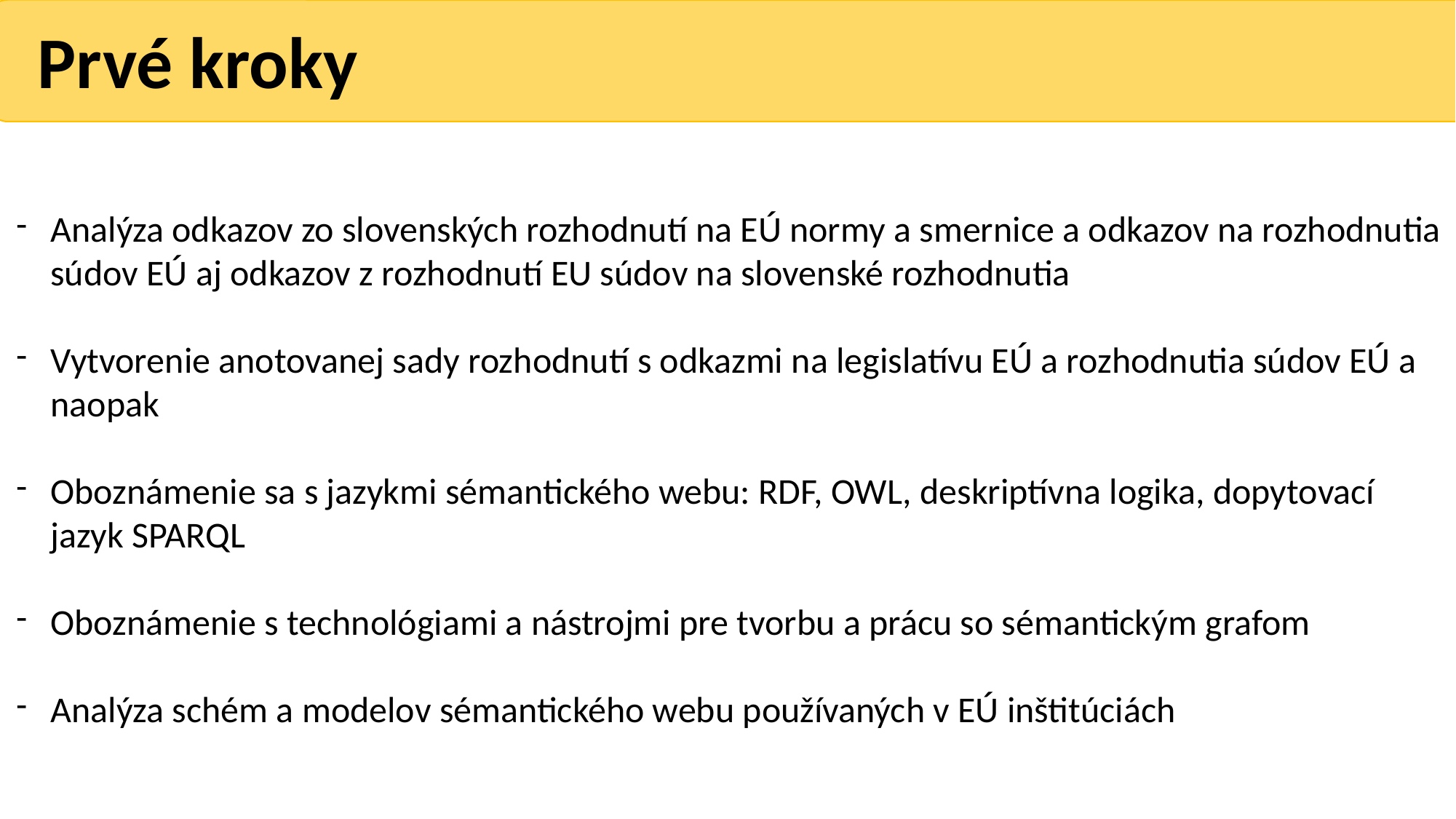

Prvé kroky
Analýza odkazov zo slovenských rozhodnutí na EÚ normy a smernice a odkazov na rozhodnutia súdov EÚ aj odkazov z rozhodnutí EU súdov na slovenské rozhodnutia

Vytvorenie anotovanej sady rozhodnutí s odkazmi na legislatívu EÚ a rozhodnutia súdov EÚ a naopak

Oboznámenie sa s jazykmi sémantického webu: RDF, OWL, deskriptívna logika, dopytovací jazyk SPARQL

Oboznámenie s technológiami a nástrojmi pre tvorbu a prácu so sémantickým grafom

Analýza schém a modelov sémantického webu používaných v EÚ inštitúciách